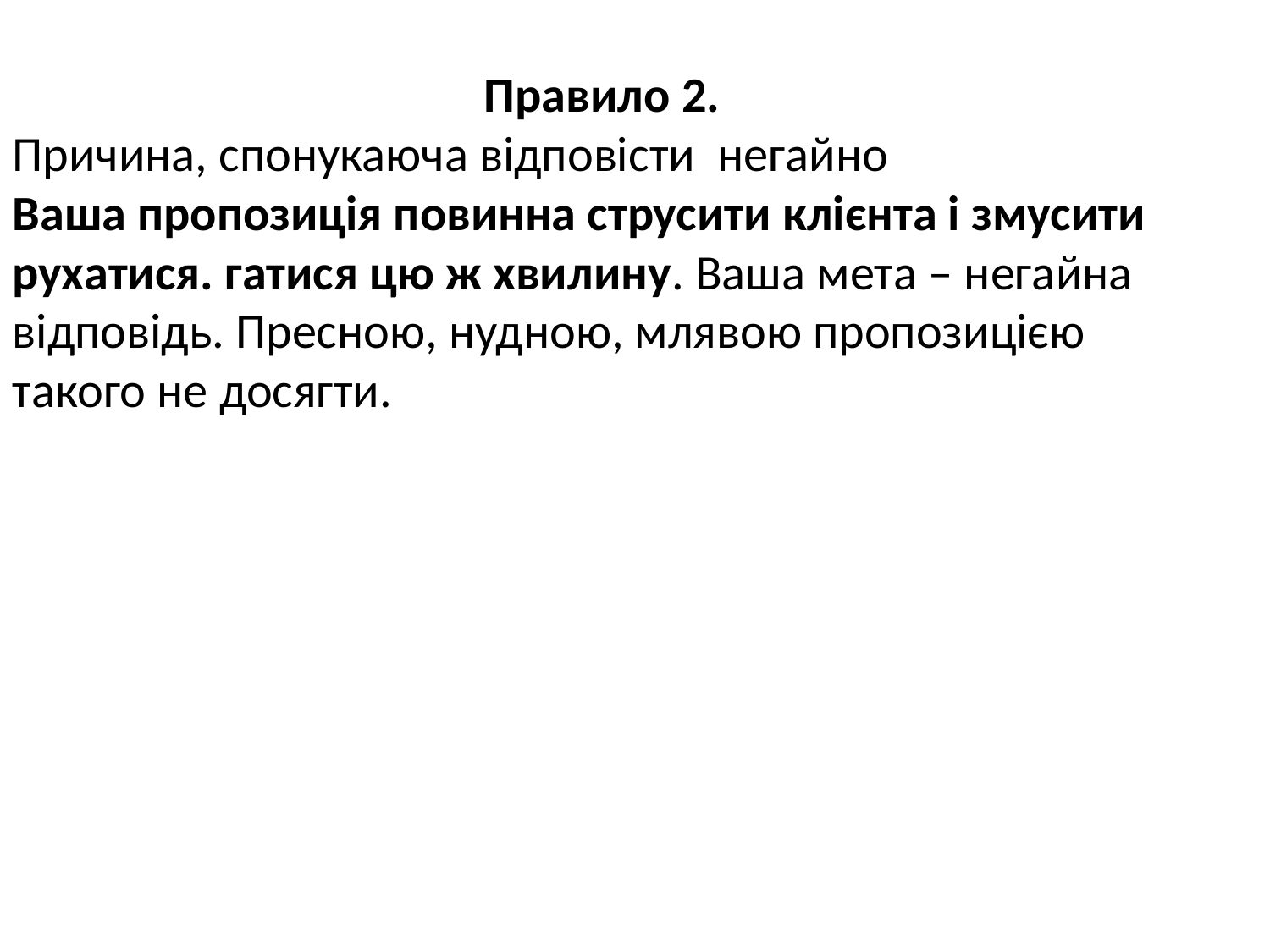

Правило 2.
Причина, спонукаюча відповісти  негайно
Ваша пропозиція повинна струсити клієнта і змусити рухатися. гатися цю ж хвилину. Ваша мета – негайна відповідь. Пресною, нудною, млявою пропозицією такого не досягти.